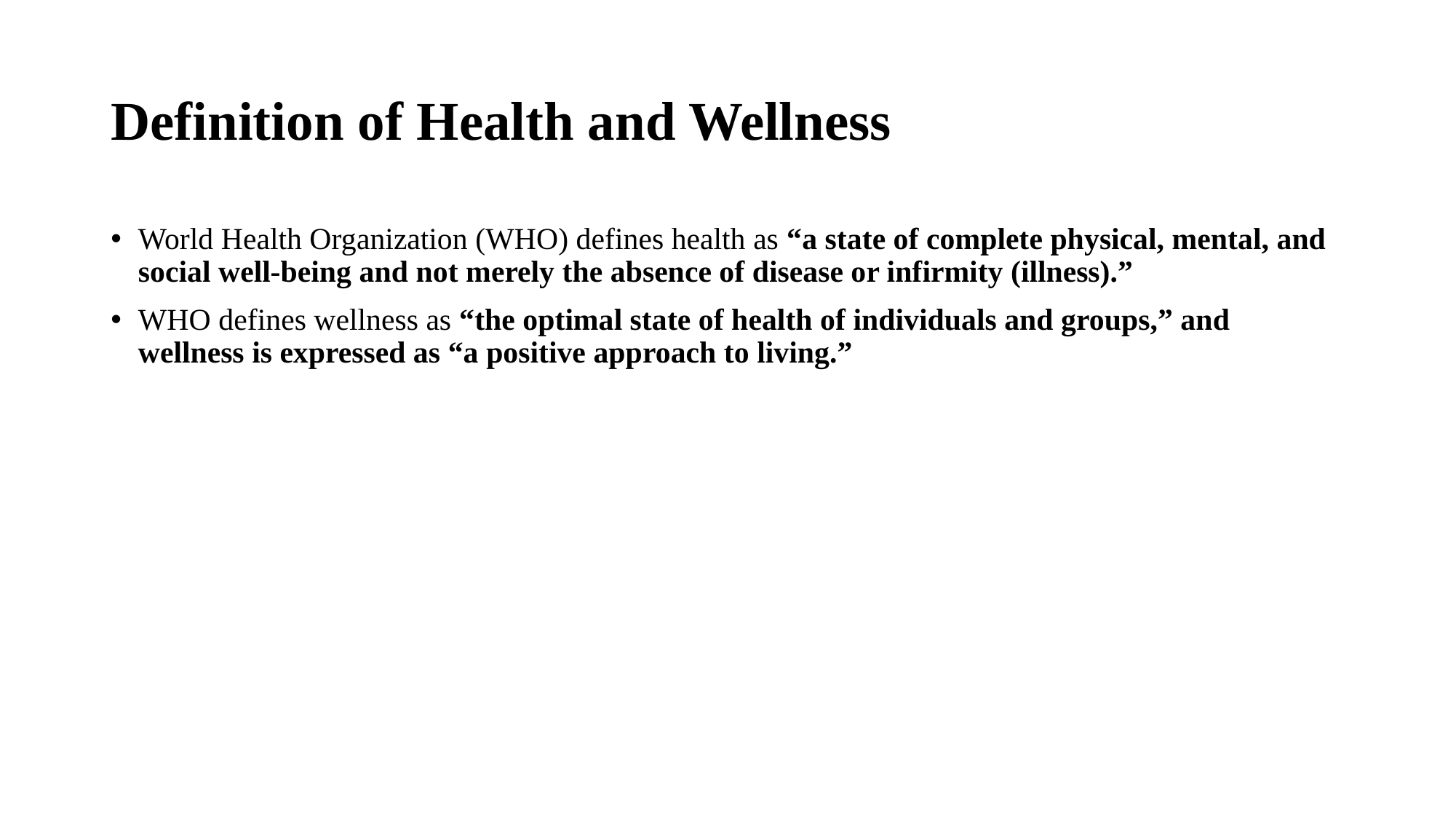

# Definition of Health and Wellness
World Health Organization (WHO) defines health as “a state of complete physical, mental, and social well-being and not merely the absence of disease or infirmity (illness).”
WHO defines wellness as “the optimal state of health of individuals and groups,” and wellness is expressed as “a positive approach to living.”